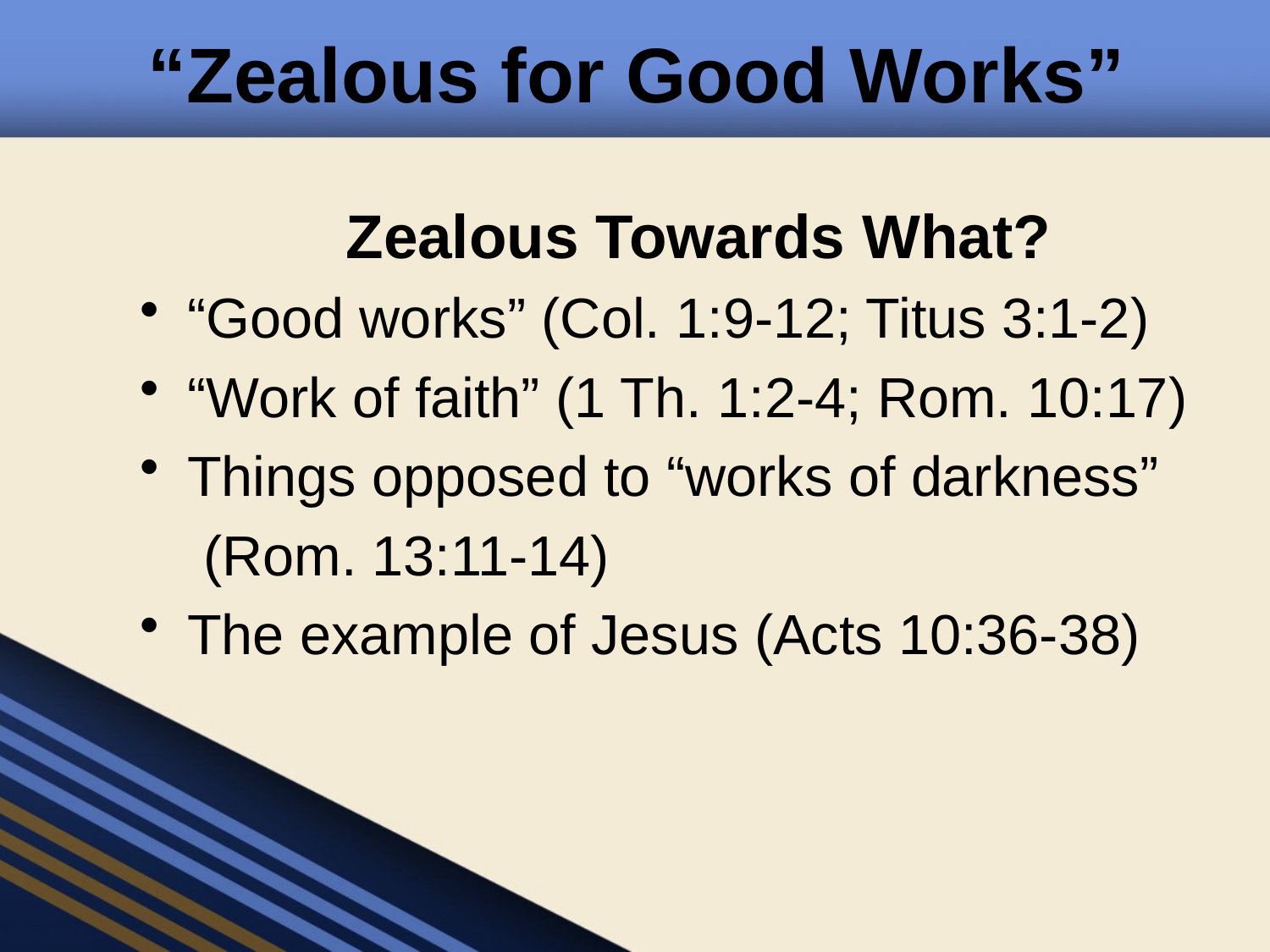

# “Zealous for Good Works”
Zealous Towards What?
“Good works” (Col. 1:9-12; Titus 3:1-2)
“Work of faith” (1 Th. 1:2-4; Rom. 10:17)
Things opposed to “works of darkness”
 (Rom. 13:11-14)
The example of Jesus (Acts 10:36-38)